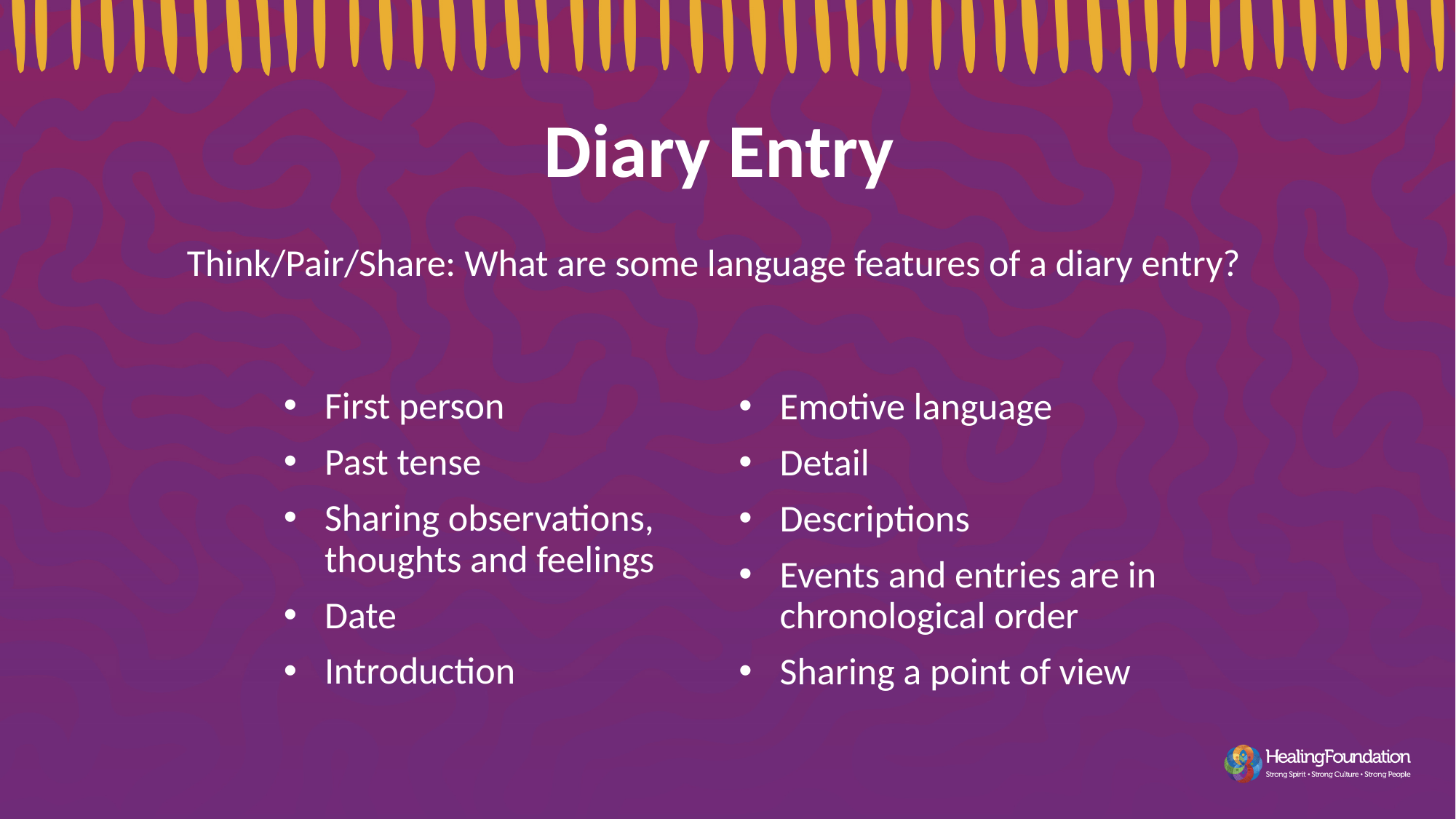

Diary Entry
Think/Pair/Share: What are some language features of a diary entry?​
First person
Past tense
Sharing observations, 
thoughts and feelings
Date
Introduction
Emotive language
Detail
Descriptions
Events and entries are in chronological order
Sharing a point of view